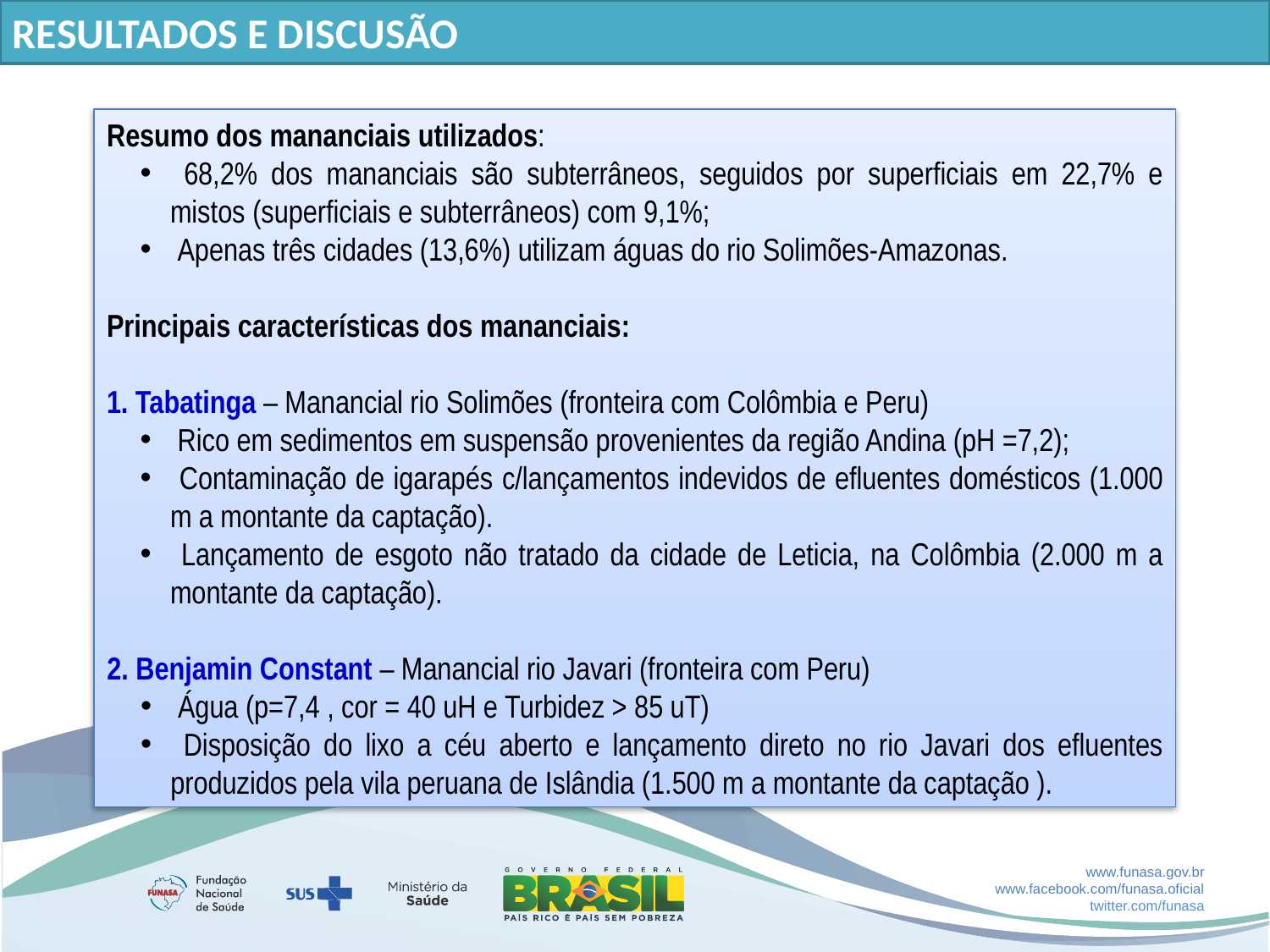

RESULTADOS E DISCUSÃO
Resumo dos mananciais utilizados:
 68,2% dos mananciais são subterrâneos, seguidos por superficiais em 22,7% e mistos (superficiais e subterrâneos) com 9,1%;
 Apenas três cidades (13,6%) utilizam águas do rio Solimões-Amazonas.

Principais características dos mananciais:

1. Tabatinga – Manancial rio Solimões (fronteira com Colômbia e Peru)
 Rico em sedimentos em suspensão provenientes da região Andina (pH =7,2);
 Contaminação de igarapés c/lançamentos indevidos de efluentes domésticos (1.000 m a montante da captação).
 Lançamento de esgoto não tratado da cidade de Leticia, na Colômbia (2.000 m a montante da captação).

2. Benjamin Constant – Manancial rio Javari (fronteira com Peru)
 Água (p=7,4 , cor = 40 uH e Turbidez > 85 uT)
 Disposição do lixo a céu aberto e lançamento direto no rio Javari dos efluentes produzidos pela vila peruana de Islândia (1.500 m a montante da captação ).